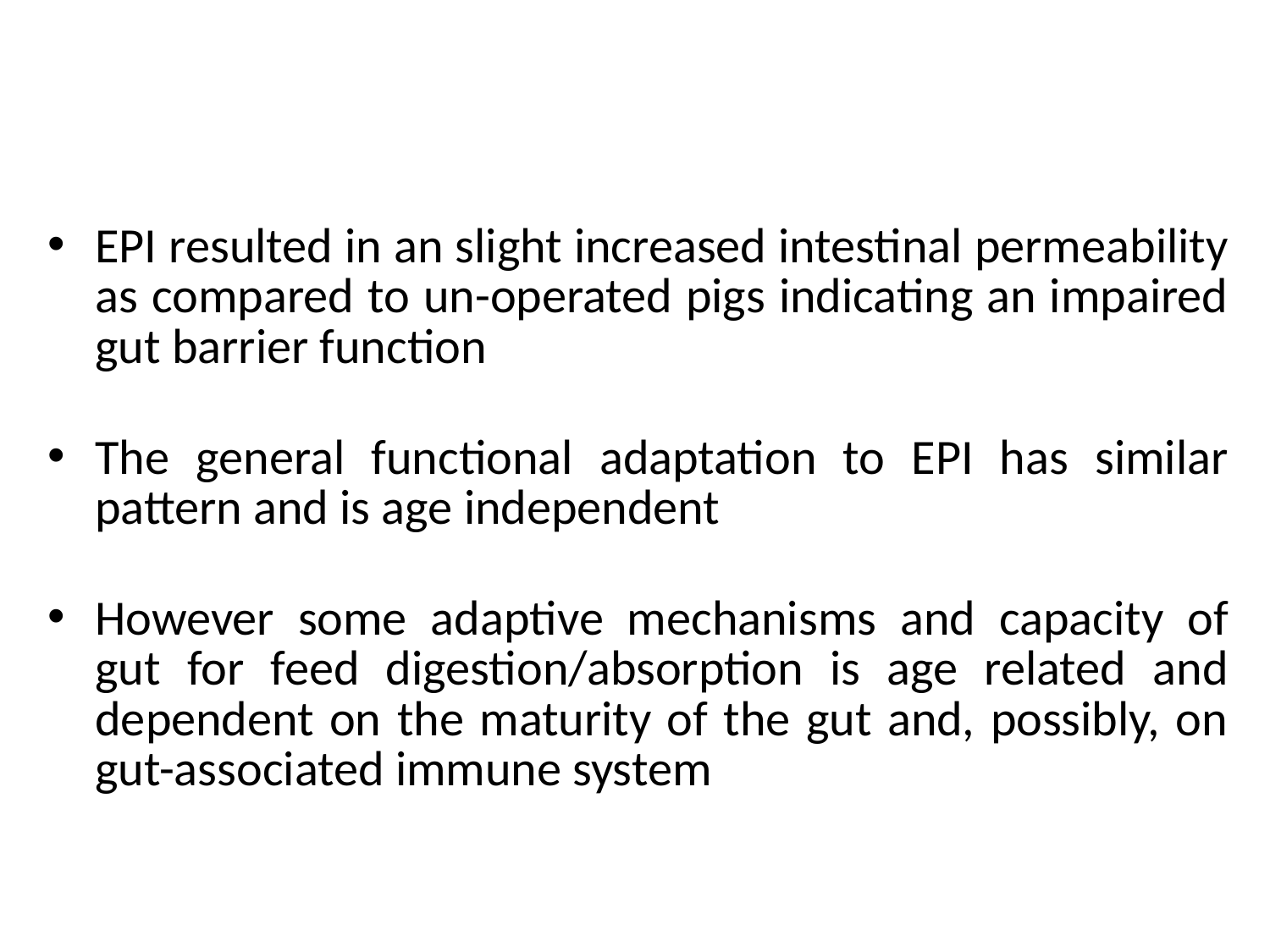

EPI resulted in an slight increased intestinal permeability as compared to un-operated pigs indicating an impaired gut barrier function

The general functional adaptation to EPI has similar pattern and is age independent

However some adaptive mechanisms and capacity of gut for feed digestion/absorption is age related and dependent on the maturity of the gut and, possibly, on gut-associated immune system